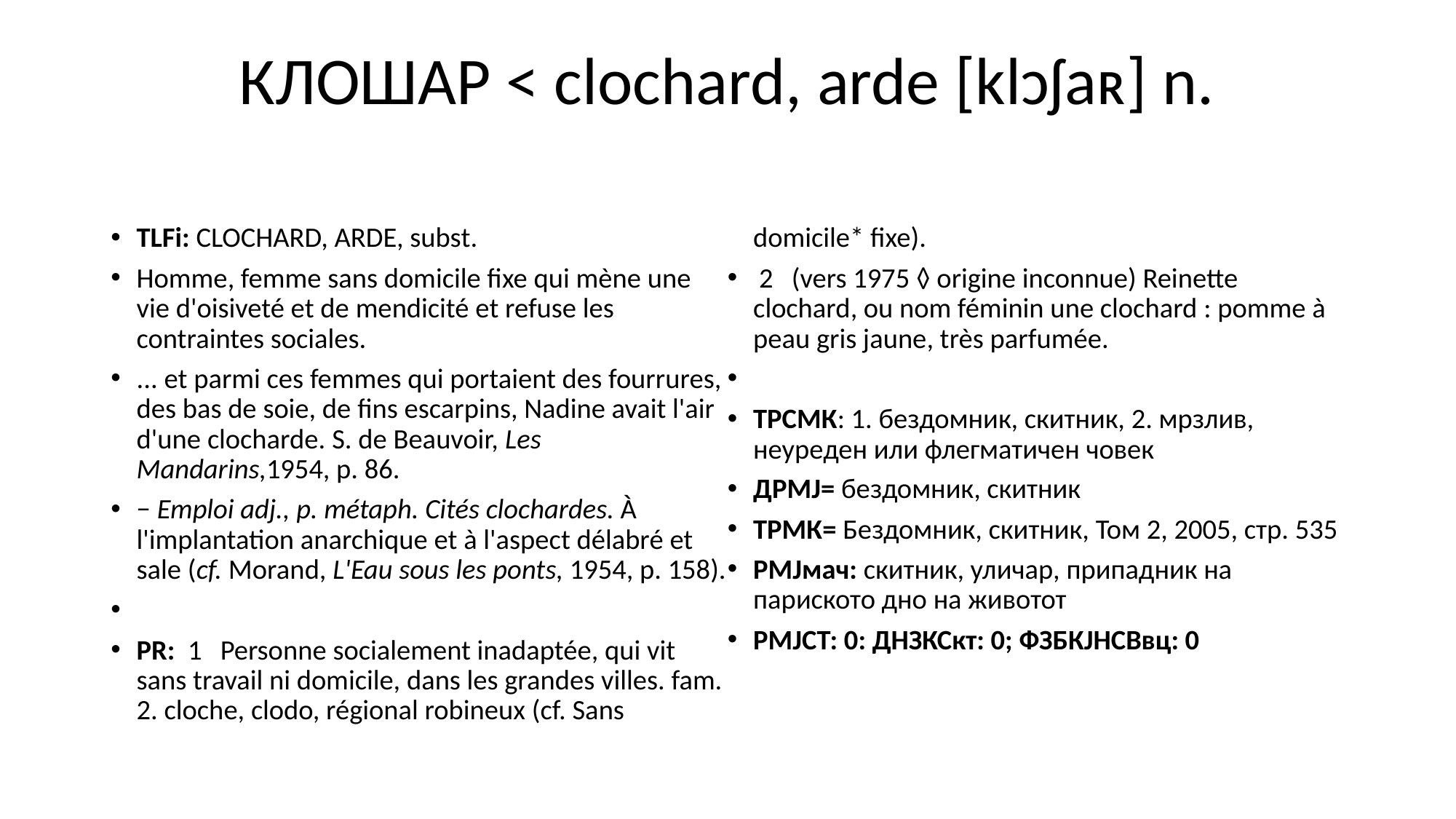

# КЛОШАР < clochard, arde [klɔʃaʀ] n.
TLFi: CLOCHARD, ARDE, subst.
Homme, femme sans domicile fixe qui mène une vie d'oisiveté et de mendicité et refuse les contraintes sociales.
... et parmi ces femmes qui portaient des fourrures, des bas de soie, de fins escarpins, Nadine avait l'air d'une clocharde. S. de Beauvoir, Les Mandarins,1954, p. 86.
− Emploi adj., p. métaph. Cités clochardes. À l'implantation anarchique et à l'aspect délabré et sale (cf. Morand, L'Eau sous les ponts, 1954, p. 158).

PR:  1   Personne socialement inadaptée, qui vit sans travail ni domicile, dans les grandes villes. fam. 2. cloche, clodo, régional robineux (cf. Sans domicile* fixe).
 2   (vers 1975 ◊ origine inconnue) Reinette clochard, ou nom féminin une clochard : pomme à peau gris jaune, très parfumée.

ТРСМК: 1. бездомник, скитник, 2. мрзлив, неуреден или флегматичен човек
ДРМЈ= бездомник, скитник
ТРМК= Бездомник, скитник, Том 2, 2005, стр. 535
РМЈмач: скитник, уличар, припадник на париското дно на животот
РМЈСТ: 0: ДНЗКСкт: 0; ФЗБКЈНСВвц: 0